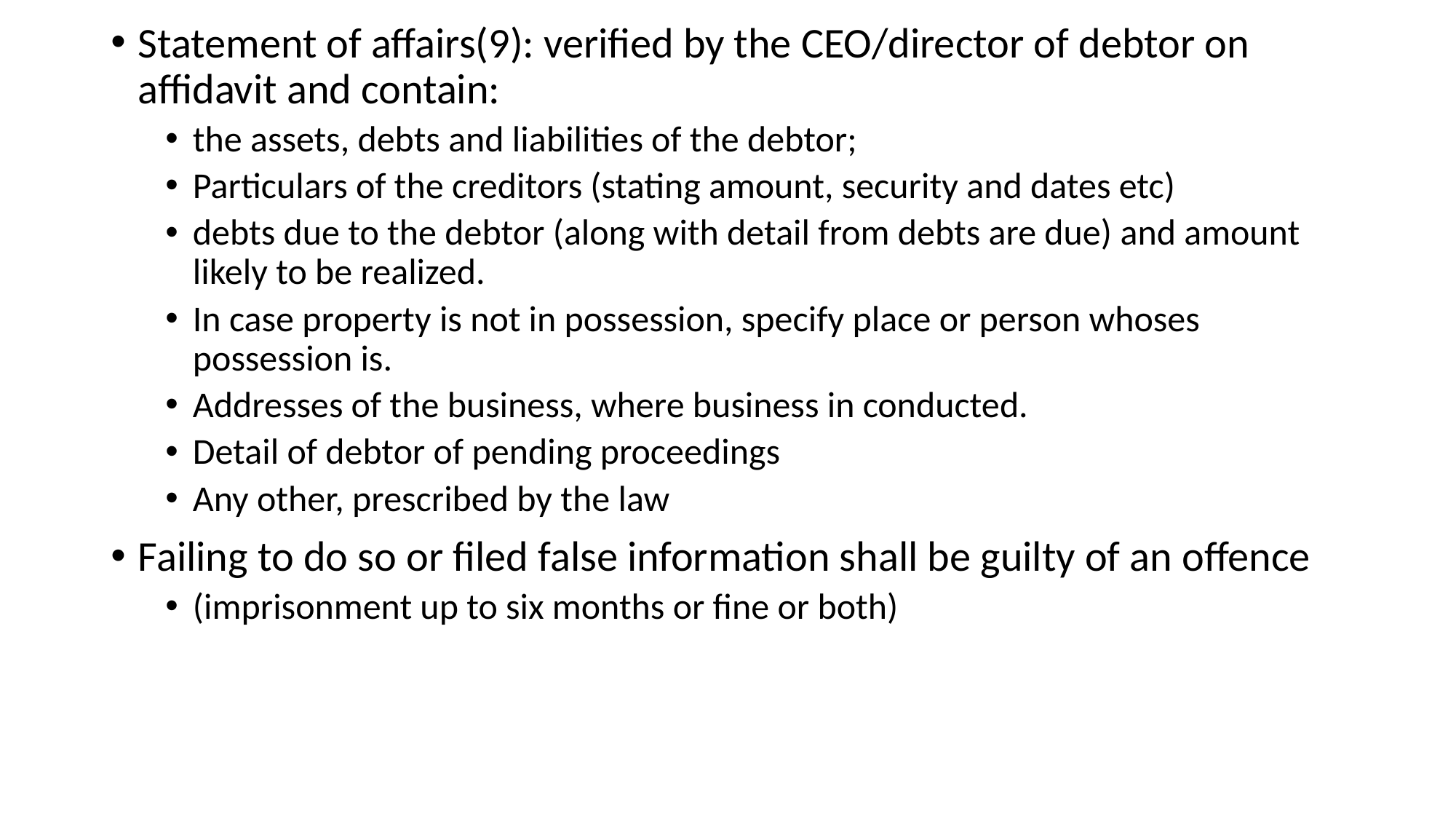

Statement of affairs(9): verified by the CEO/director of debtor on affidavit and contain:
the assets, debts and liabilities of the debtor;
Particulars of the creditors (stating amount, security and dates etc)
debts due to the debtor (along with detail from debts are due) and amount likely to be realized.
In case property is not in possession, specify place or person whoses possession is.
Addresses of the business, where business in conducted.
Detail of debtor of pending proceedings
Any other, prescribed by the law
Failing to do so or filed false information shall be guilty of an offence
(imprisonment up to six months or fine or both)